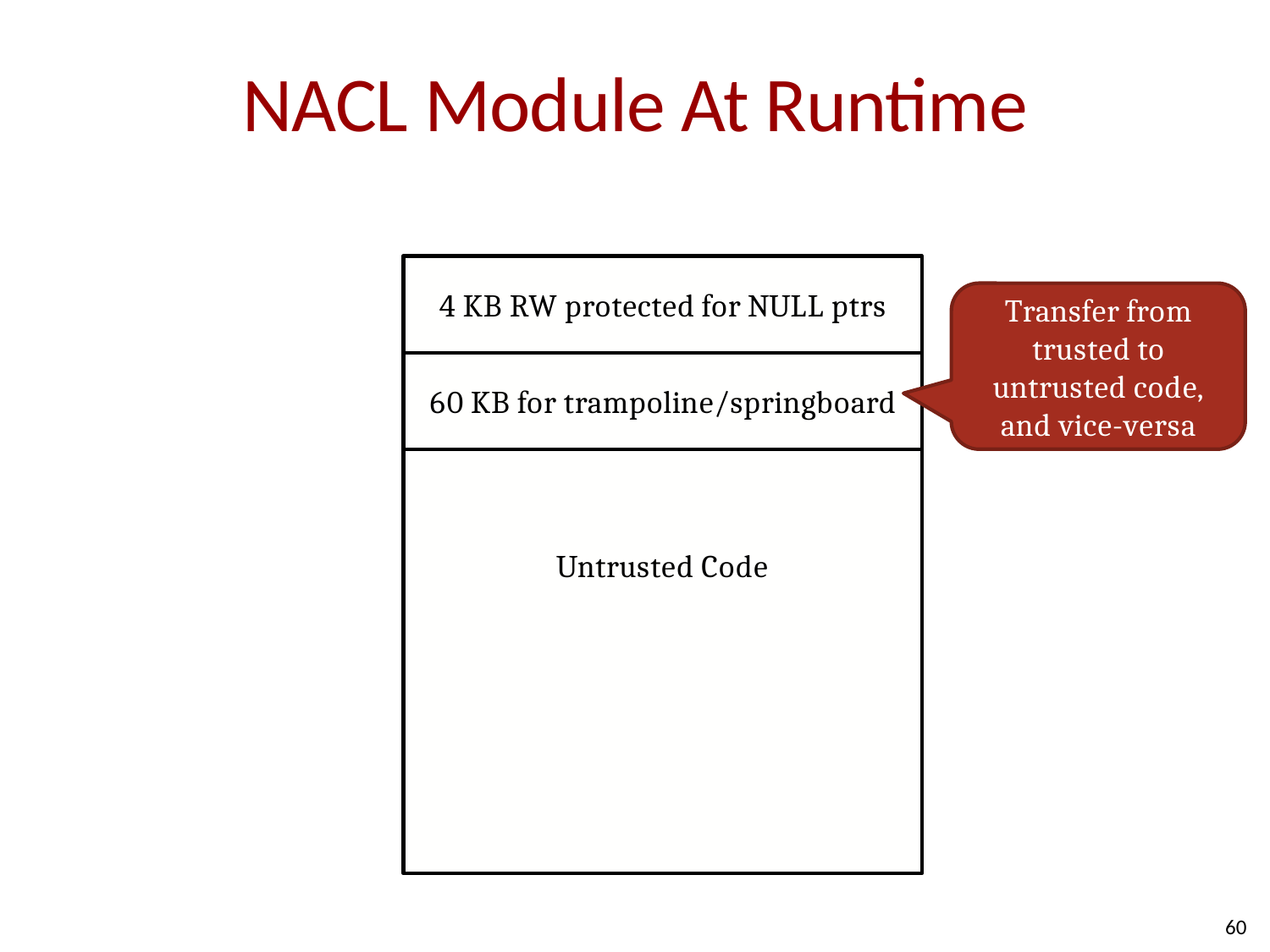

# NACL Module At Runtime
4 KB RW protected for NULL ptrs
Untrusted Code
Transfer from trusted to untrusted code, and vice-versa
60 KB for trampoline/springboard
60